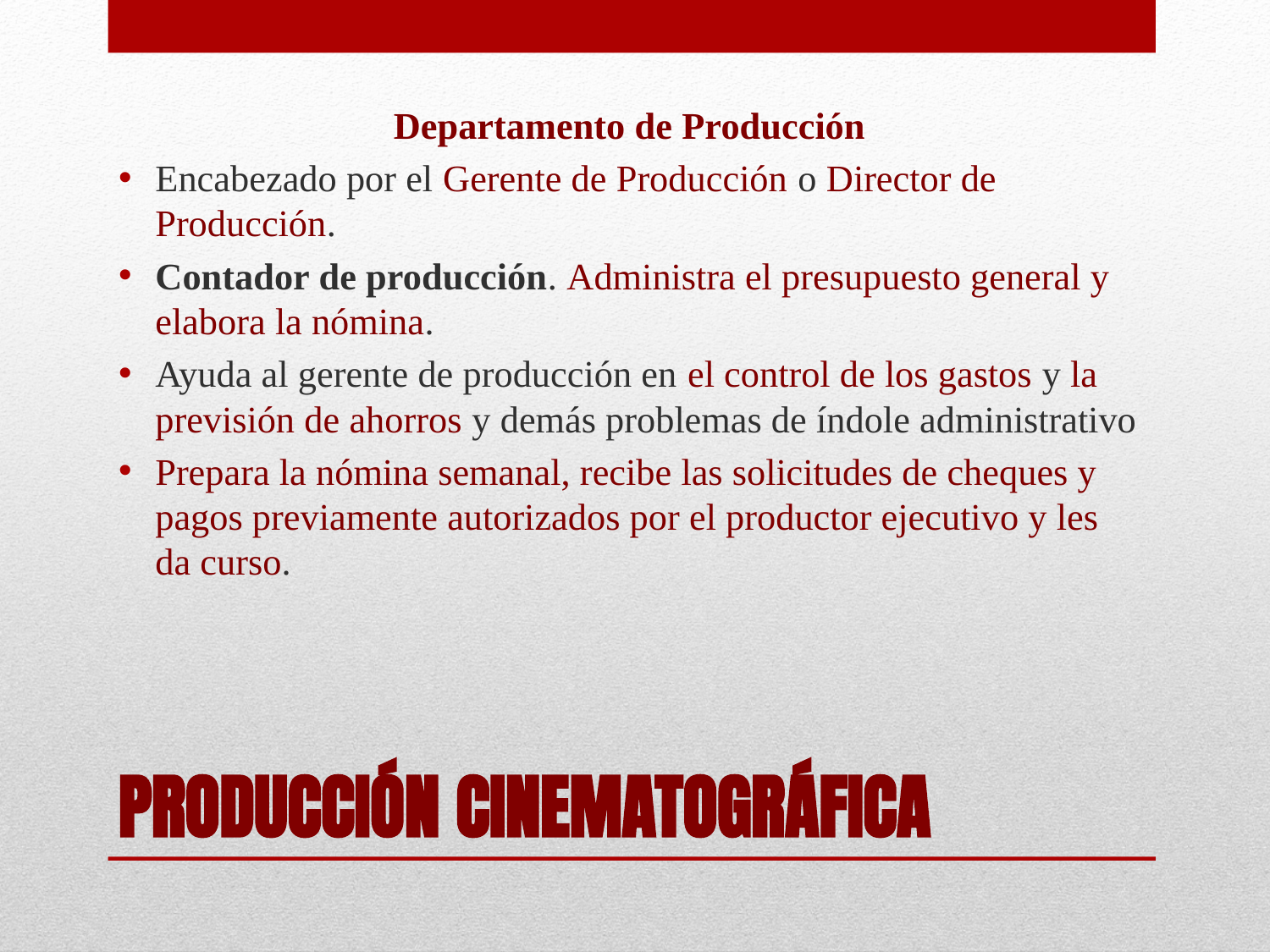

Departamento de Producción
Encabezado por el Gerente de Producción o Director de Producción.
Contador de producción. Administra el presupuesto general y elabora la nómina.
Ayuda al gerente de producción en el control de los gastos y la previsión de ahorros y demás problemas de índole administrativo
Prepara la nómina semanal, recibe las solicitudes de cheques y pagos previamente autorizados por el productor ejecutivo y les da curso.

# Producción Cinematográfica